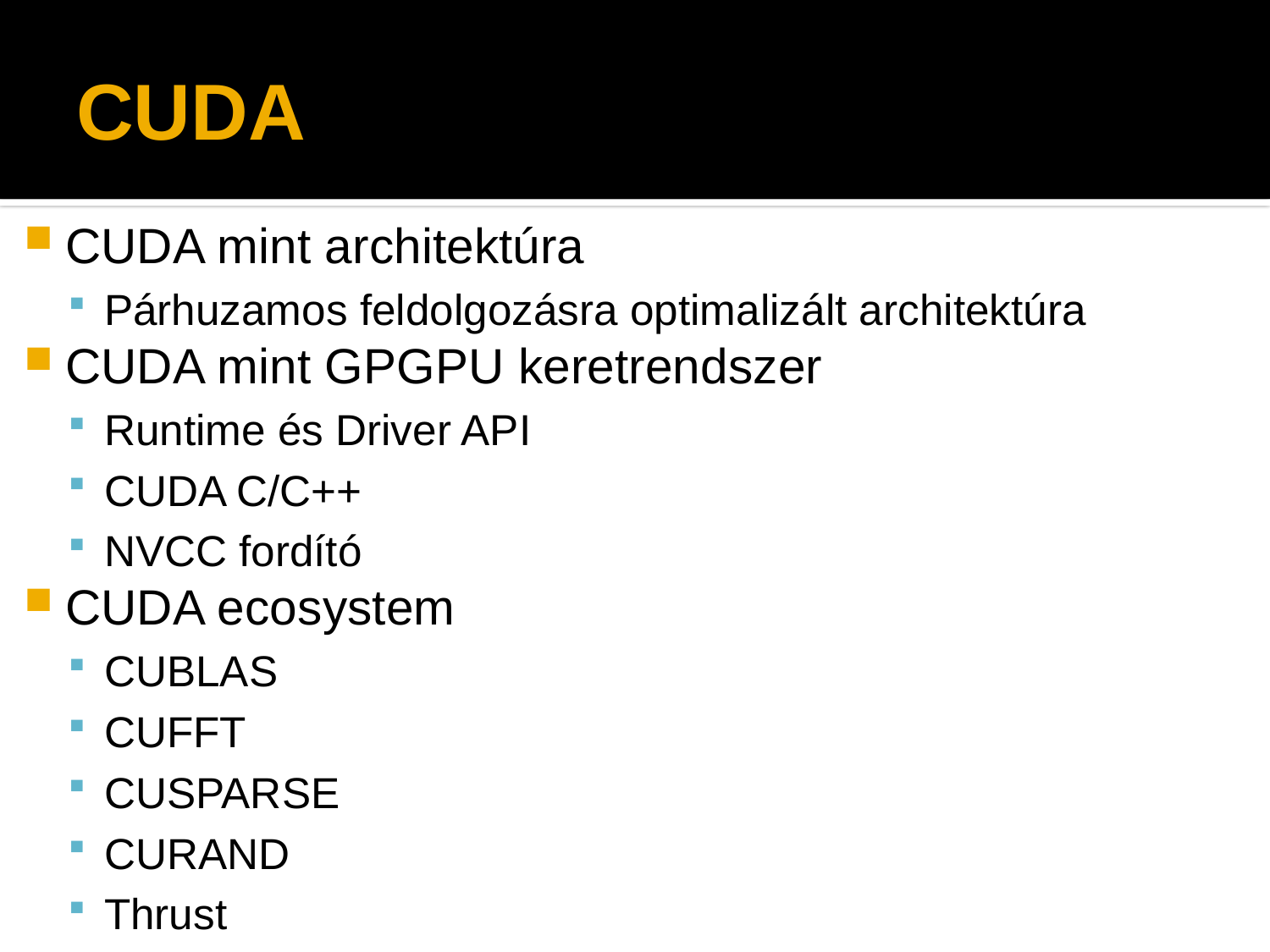

# CUDA
CUDA mint architektúra
Párhuzamos feldolgozásra optimalizált architektúra
CUDA mint GPGPU keretrendszer
Runtime és Driver API
CUDA C/C++
NVCC fordító
CUDA ecosystem
CUBLAS
CUFFT
CUSPARSE
CURAND
Thrust